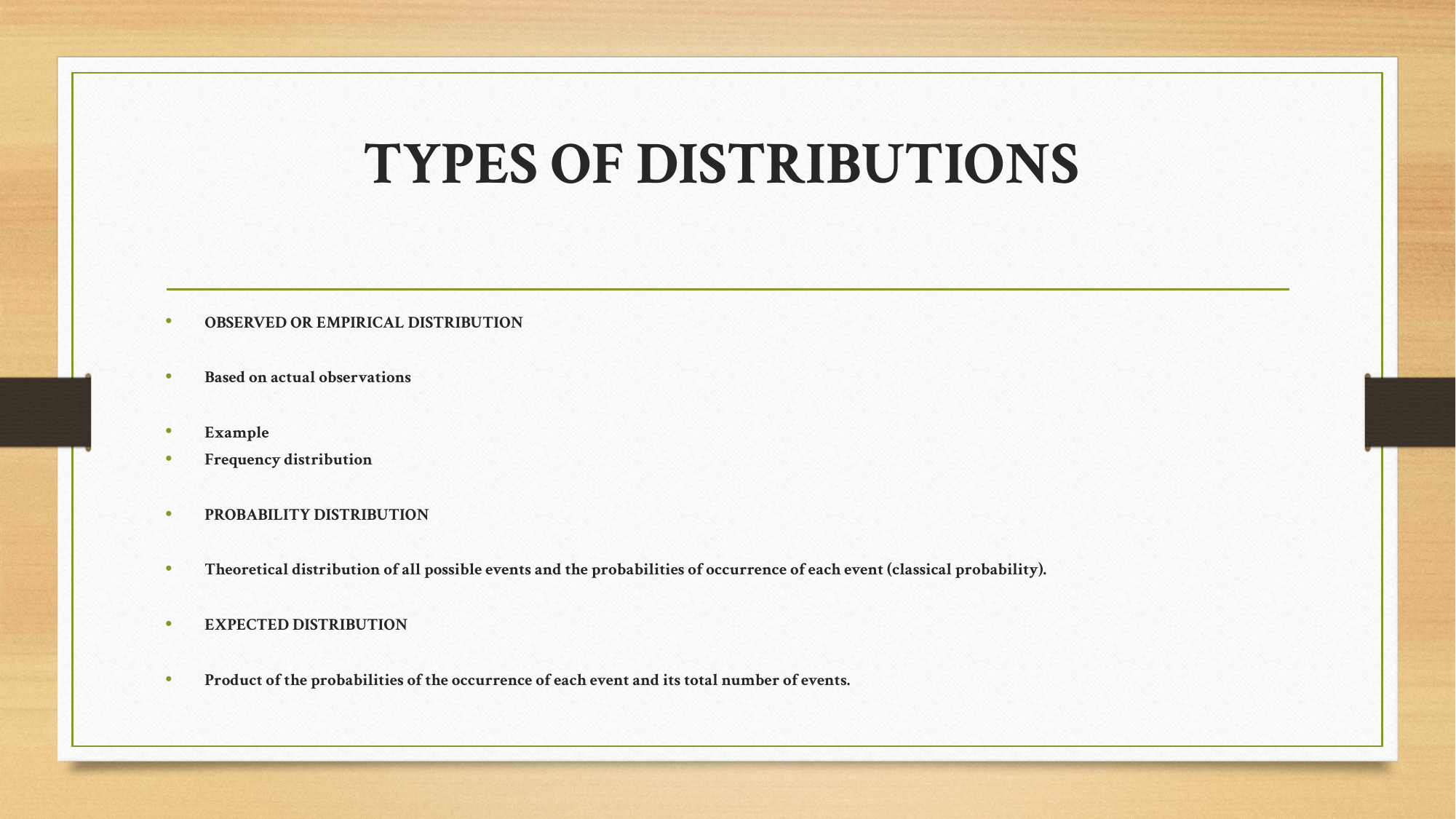

# TYPES OF DISTRIBUTIONS
OBSERVED OR EMPIRICAL DISTRIBUTION

Based on actual observations

Example
Frequency distribution

PROBABILITY DISTRIBUTION

Theoretical distribution of all possible events and the probabilities of occurrence of each event (classical probability).

EXPECTED DISTRIBUTION

Product of the probabilities of the occurrence of each event and its total number of events.